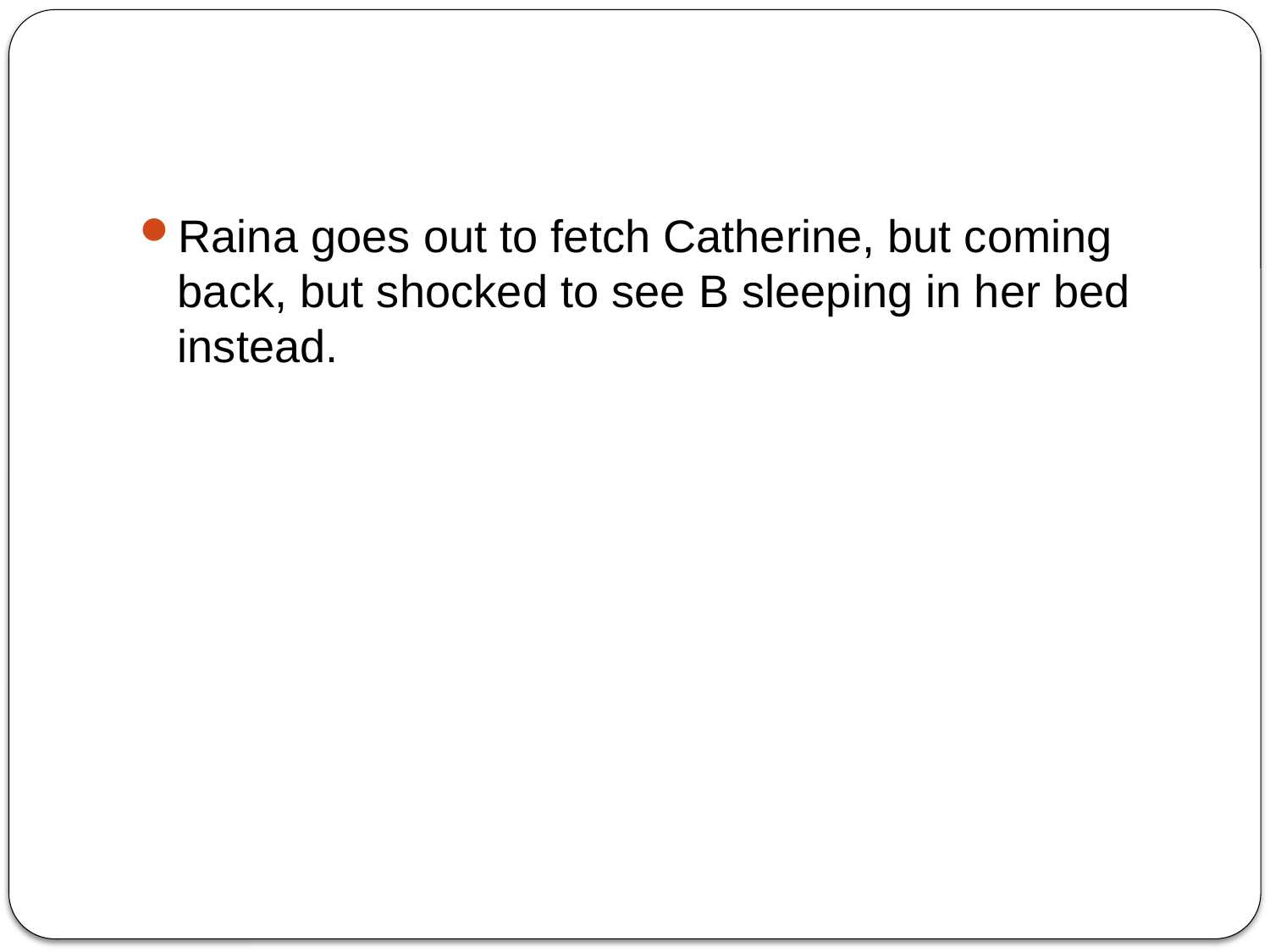

#
Raina goes out to fetch Catherine, but coming back, but shocked to see B sleeping in her bed instead.